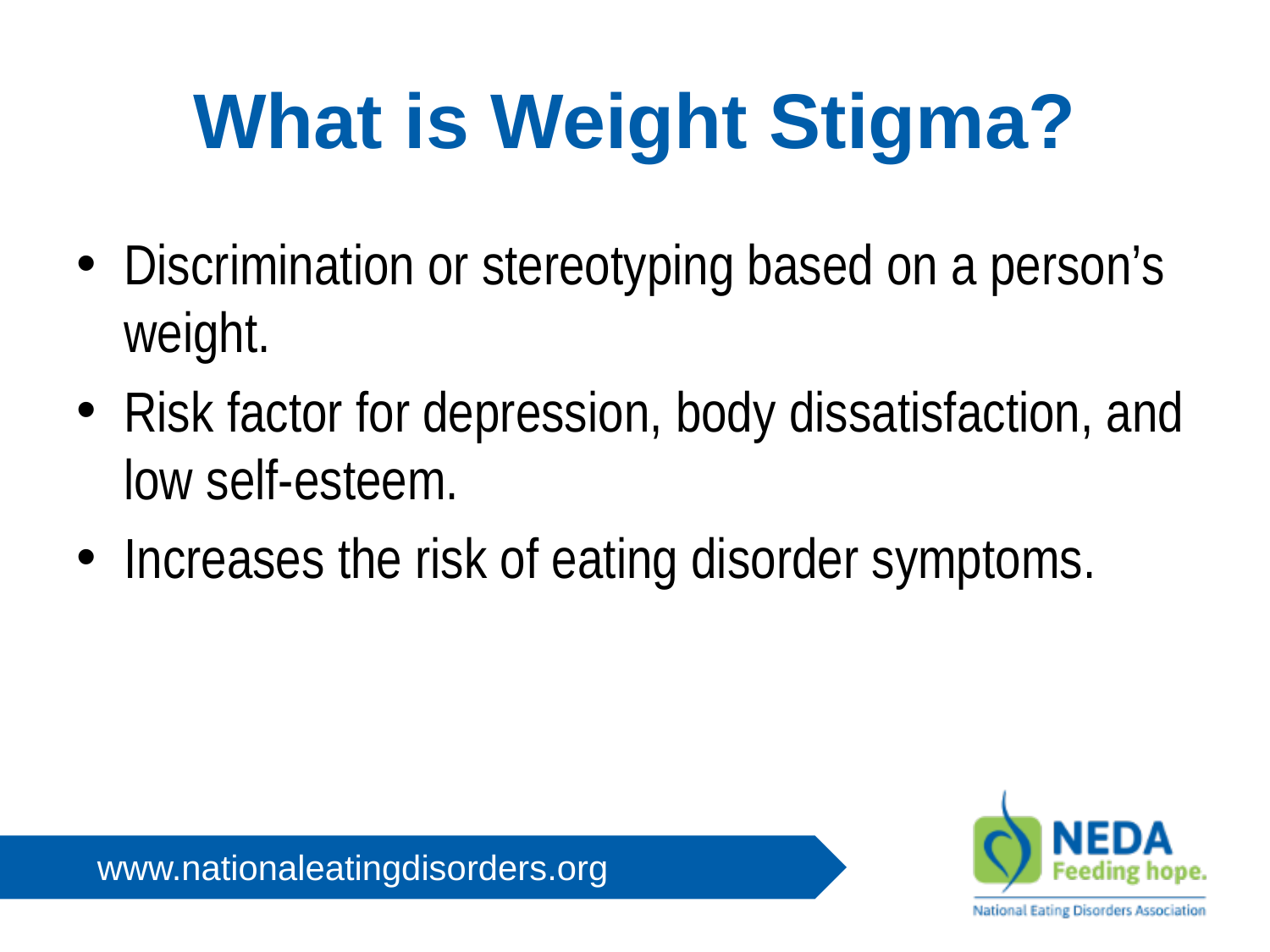

# What is Weight Stigma?
Discrimination or stereotyping based on a person’s weight.
Risk factor for depression, body dissatisfaction, and low self-esteem.
Increases the risk of eating disorder symptoms.